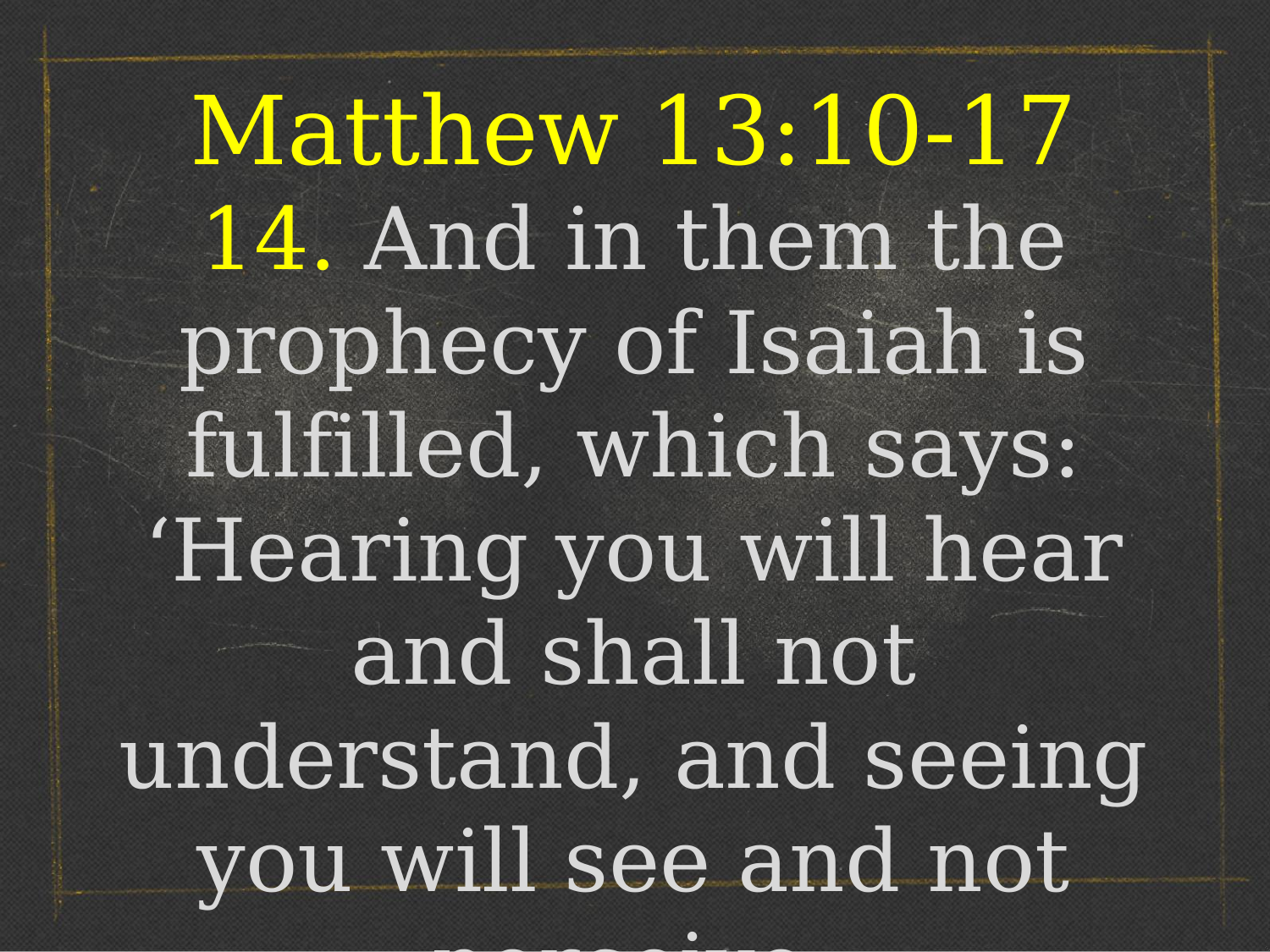

Matthew 13:10-17
14. And in them the prophecy of Isaiah is fulfilled, which says: ‘Hearing you will hear and shall not understand, and seeing you will see and not perceive;